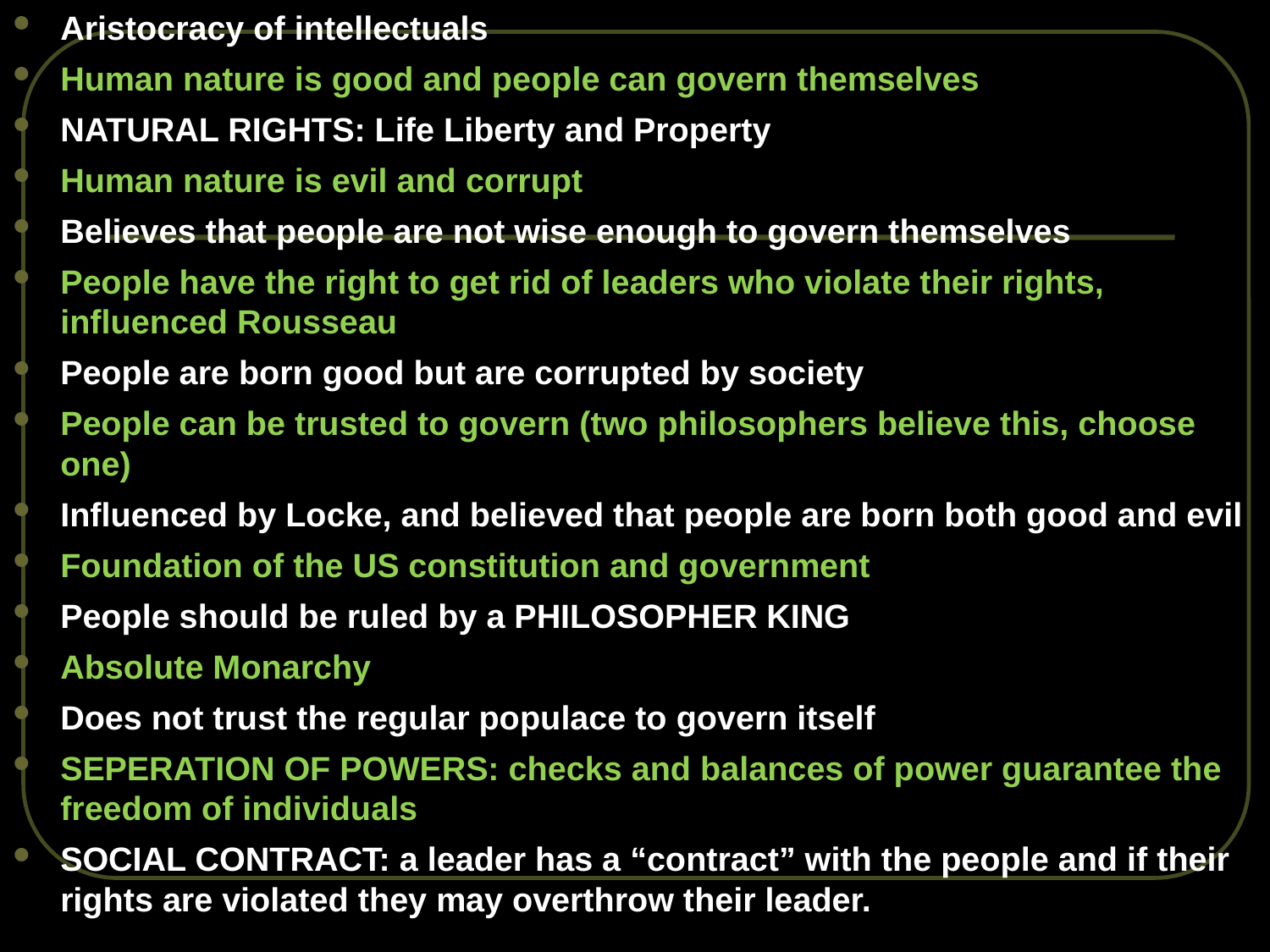

Aristocracy of intellectuals
Human nature is good and people can govern themselves
NATURAL RIGHTS: Life Liberty and Property
Human nature is evil and corrupt
Believes that people are not wise enough to govern themselves
People have the right to get rid of leaders who violate their rights, influenced Rousseau
People are born good but are corrupted by society
People can be trusted to govern (two philosophers believe this, choose one)
Influenced by Locke, and believed that people are born both good and evil
Foundation of the US constitution and government
People should be ruled by a PHILOSOPHER KING
Absolute Monarchy
Does not trust the regular populace to govern itself
SEPERATION OF POWERS: checks and balances of power guarantee the freedom of individuals
SOCIAL CONTRACT: a leader has a “contract” with the people and if their rights are violated they may overthrow their leader.